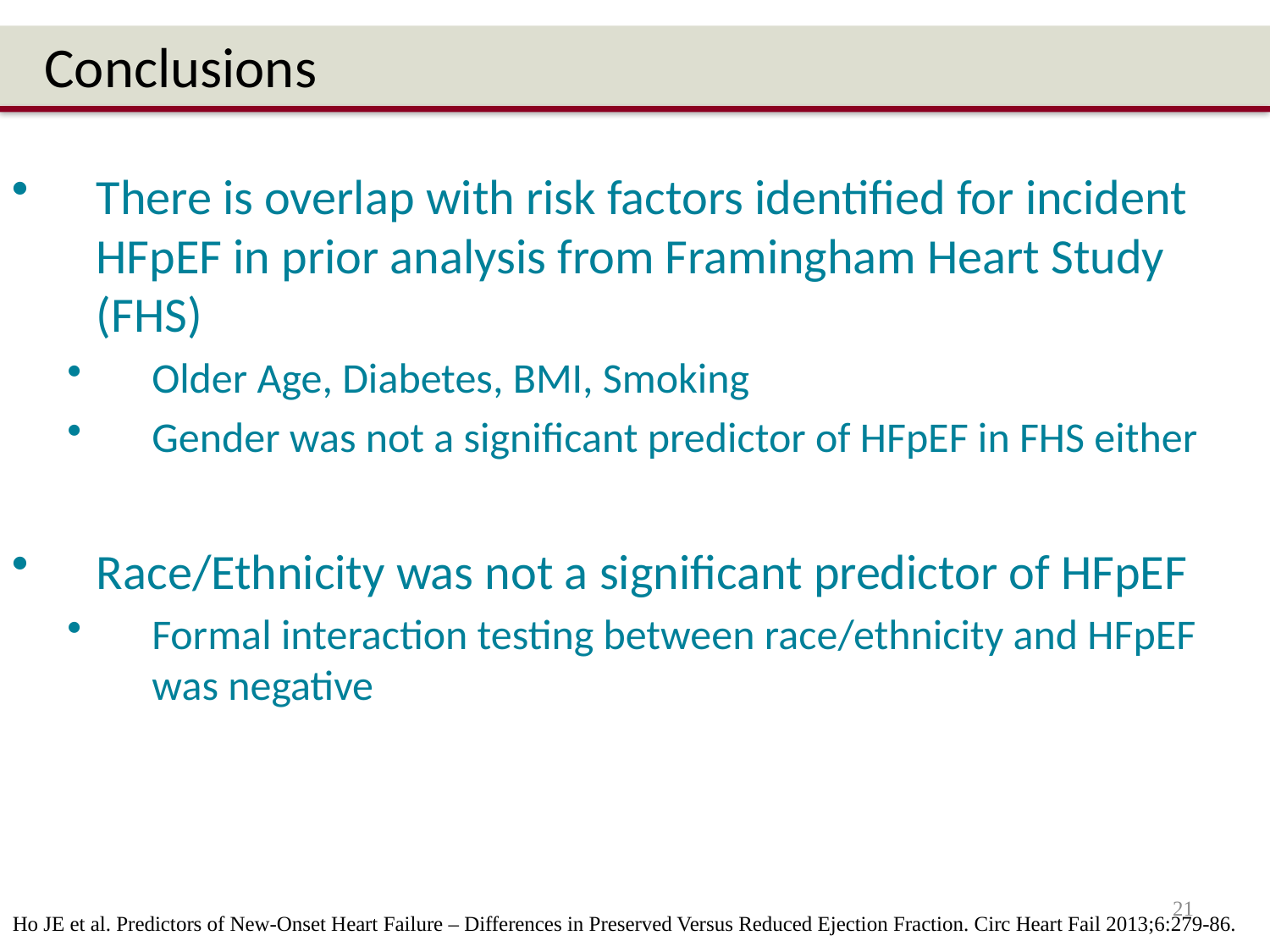

Conclusions

There is overlap with risk factors identified for incident HFpEF in prior analysis from Framingham Heart Study (FHS)
Older Age, Diabetes, BMI, Smoking
Gender was not a significant predictor of HFpEF in FHS either

Race/Ethnicity was not a significant predictor of HFpEF
Formal interaction testing between race/ethnicity and HFpEF was negative

21
Ho JE et al. Predictors of New-Onset Heart Failure – Differences in Preserved Versus Reduced Ejection Fraction. Circ Heart Fail 2013;6:279-86.